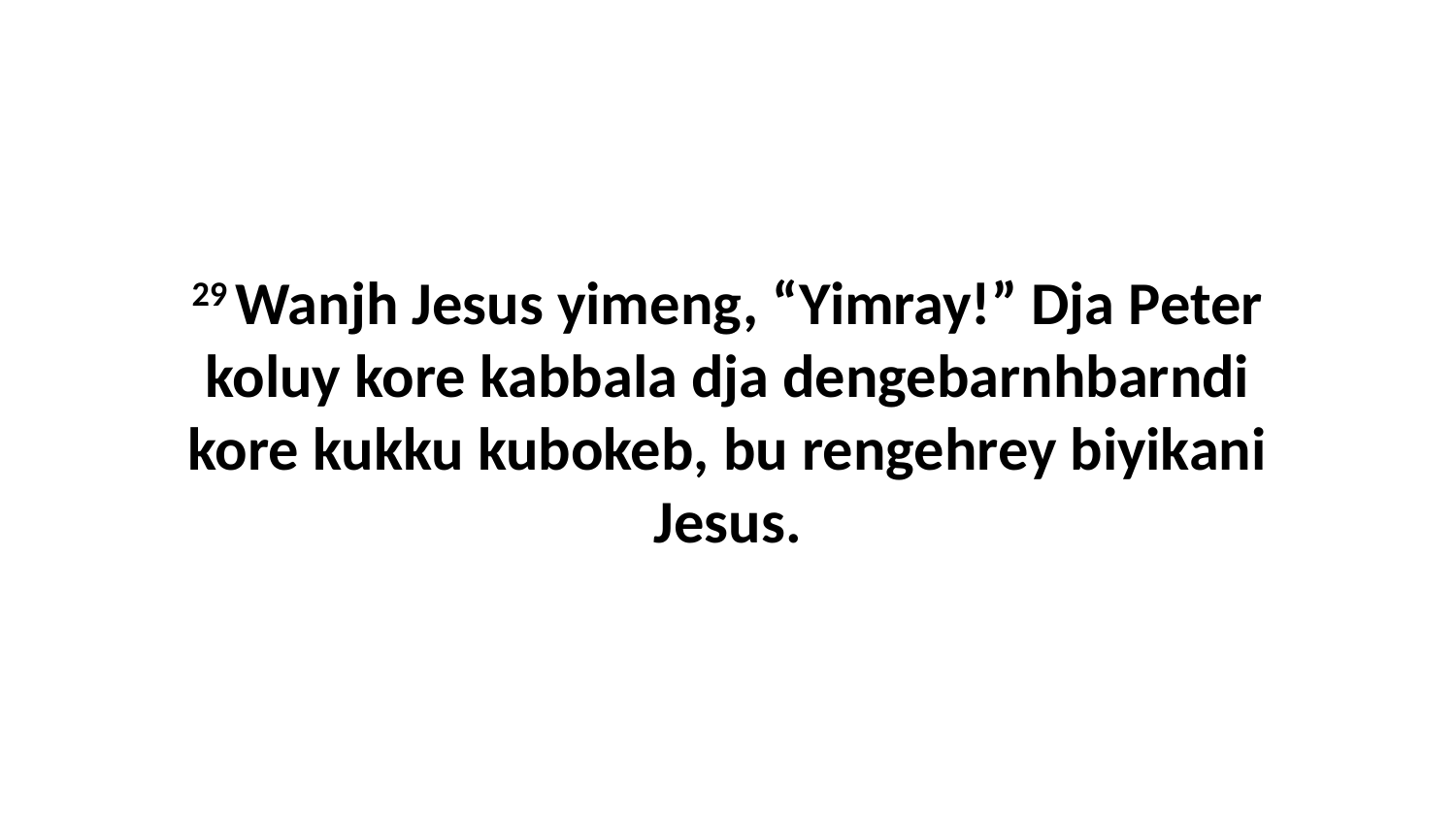

29 Wanjh Jesus yimeng, “Yimray!” Dja Peter koluy kore kabbala dja dengebarnhbarndi kore kukku kubokeb, bu rengehrey biyikani Jesus.